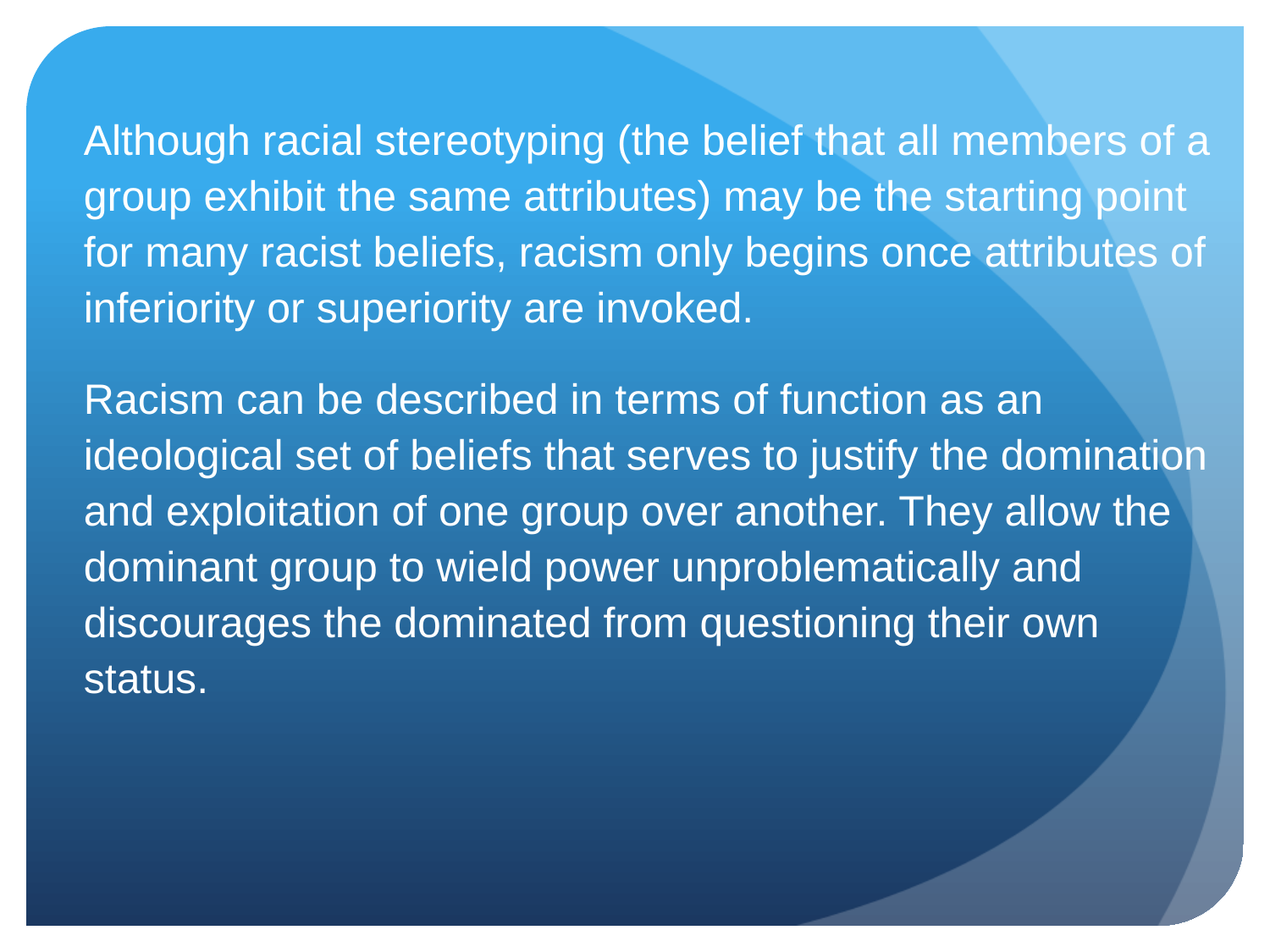

Although racial stereotyping (the belief that all members of a group exhibit the same attributes) may be the starting point for many racist beliefs, racism only begins once attributes of inferiority or superiority are invoked.
	Racism can be described in terms of function as an ideological set of beliefs that serves to justify the domination and exploitation of one group over another. They allow the dominant group to wield power unproblematically and discourages the dominated from questioning their own status.